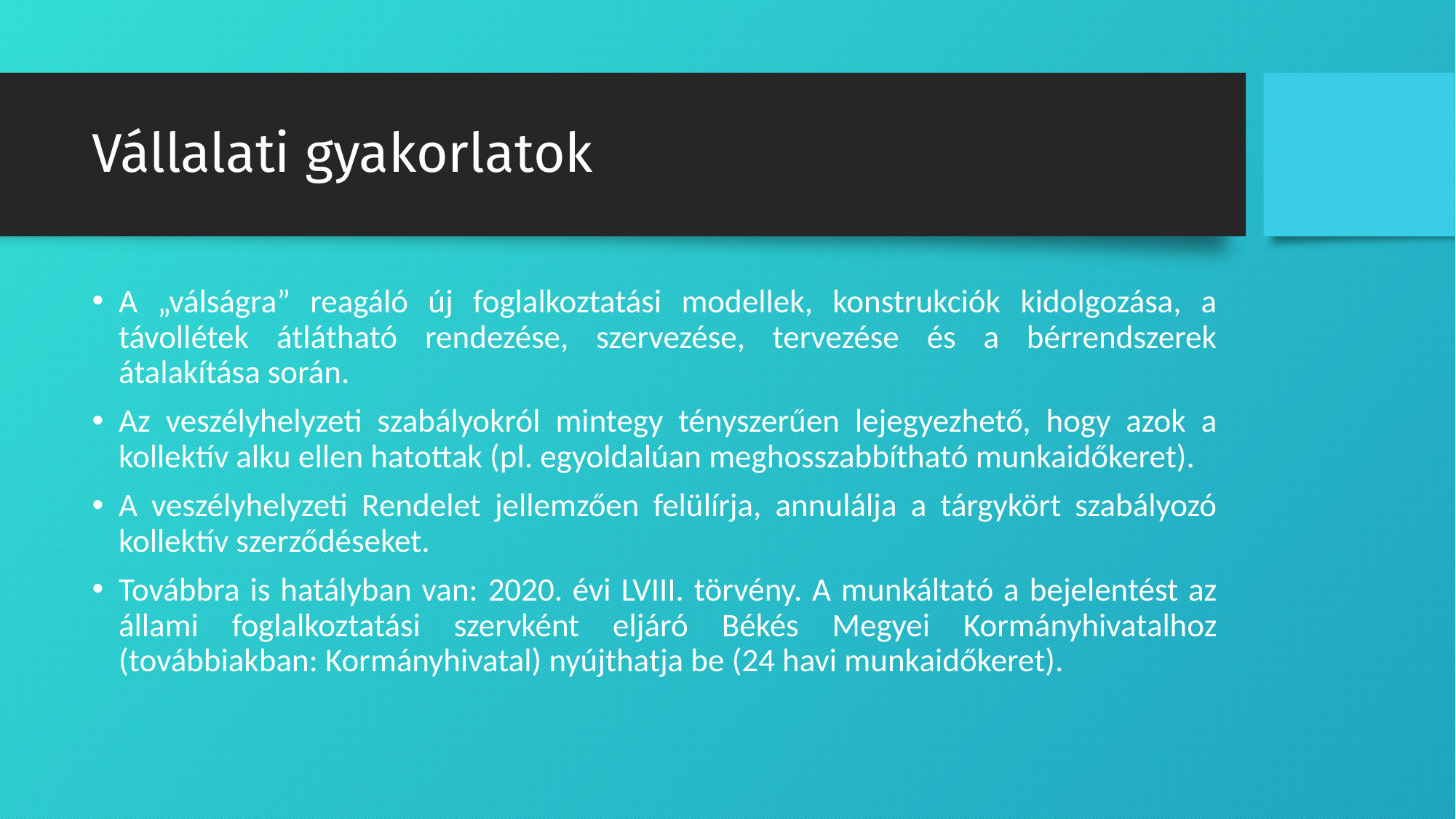

# Vállalati gyakorlatok
A „válságra” reagáló új foglalkoztatási modellek, konstrukciók kidolgozása, a távollétek átlátható rendezése, szervezése, tervezése és a bérrendszerek átalakítása során.
Az veszélyhelyzeti szabályokról mintegy tényszerűen lejegyezhető, hogy azok a kollektív alku ellen hatottak (pl. egyoldalúan meghosszabbítható munkaidőkeret).
A veszélyhelyzeti Rendelet jellemzően felülírja, annulálja a tárgykört szabályozó kollektív szerződéseket.
Továbbra is hatályban van: 2020. évi LVIII. törvény. A munkáltató a bejelentést az állami foglalkoztatási szervként eljáró Békés Megyei Kormányhivatalhoz (továbbiakban: Kormányhivatal) nyújthatja be (24 havi munkaidőkeret).